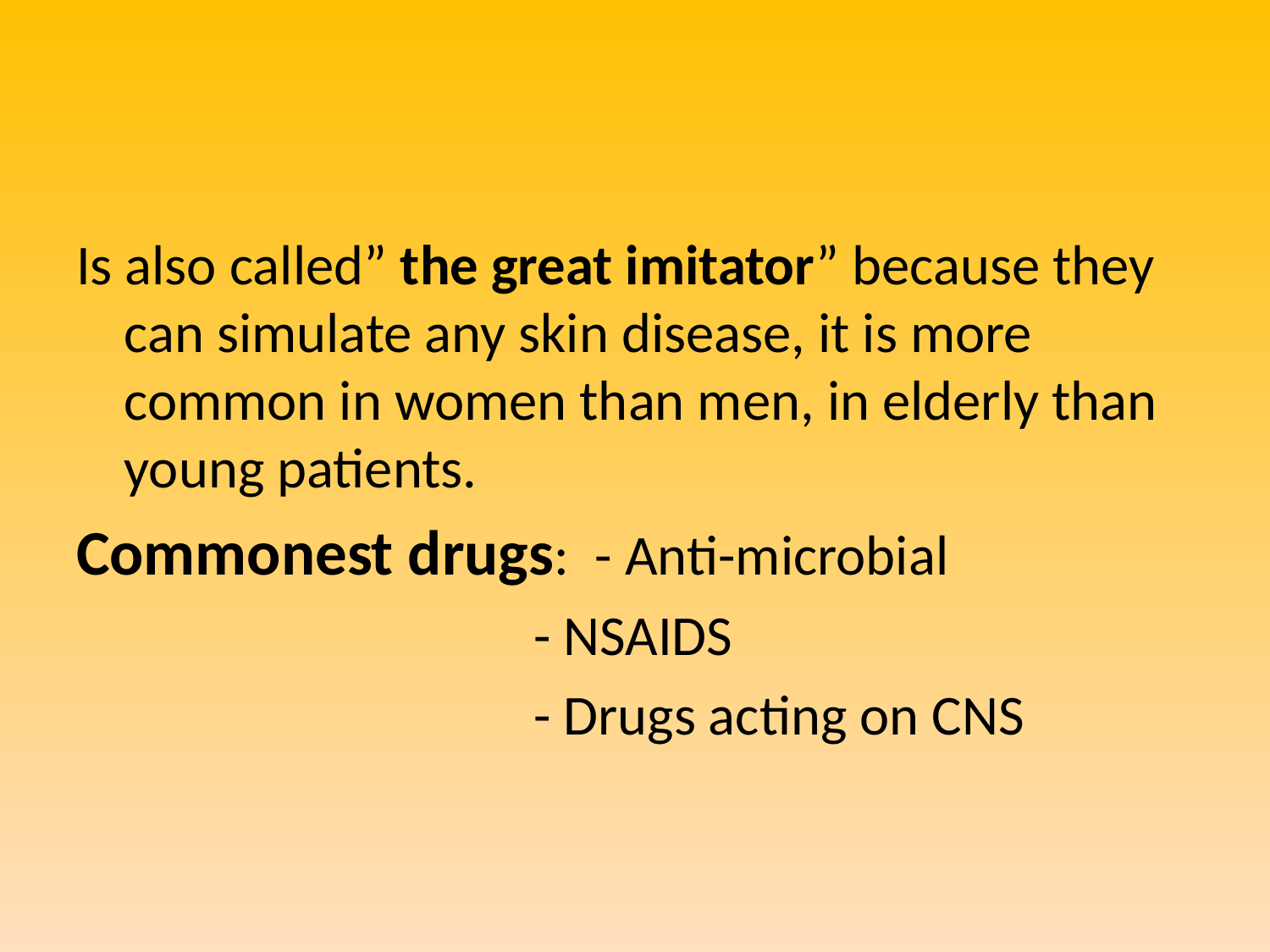

#
Is also called” the great imitator” because they can simulate any skin disease, it is more common in women than men, in elderly than young patients.
Commonest drugs:  - Anti-microbial
                                    - NSAIDS
                                    - Drugs acting on CNS